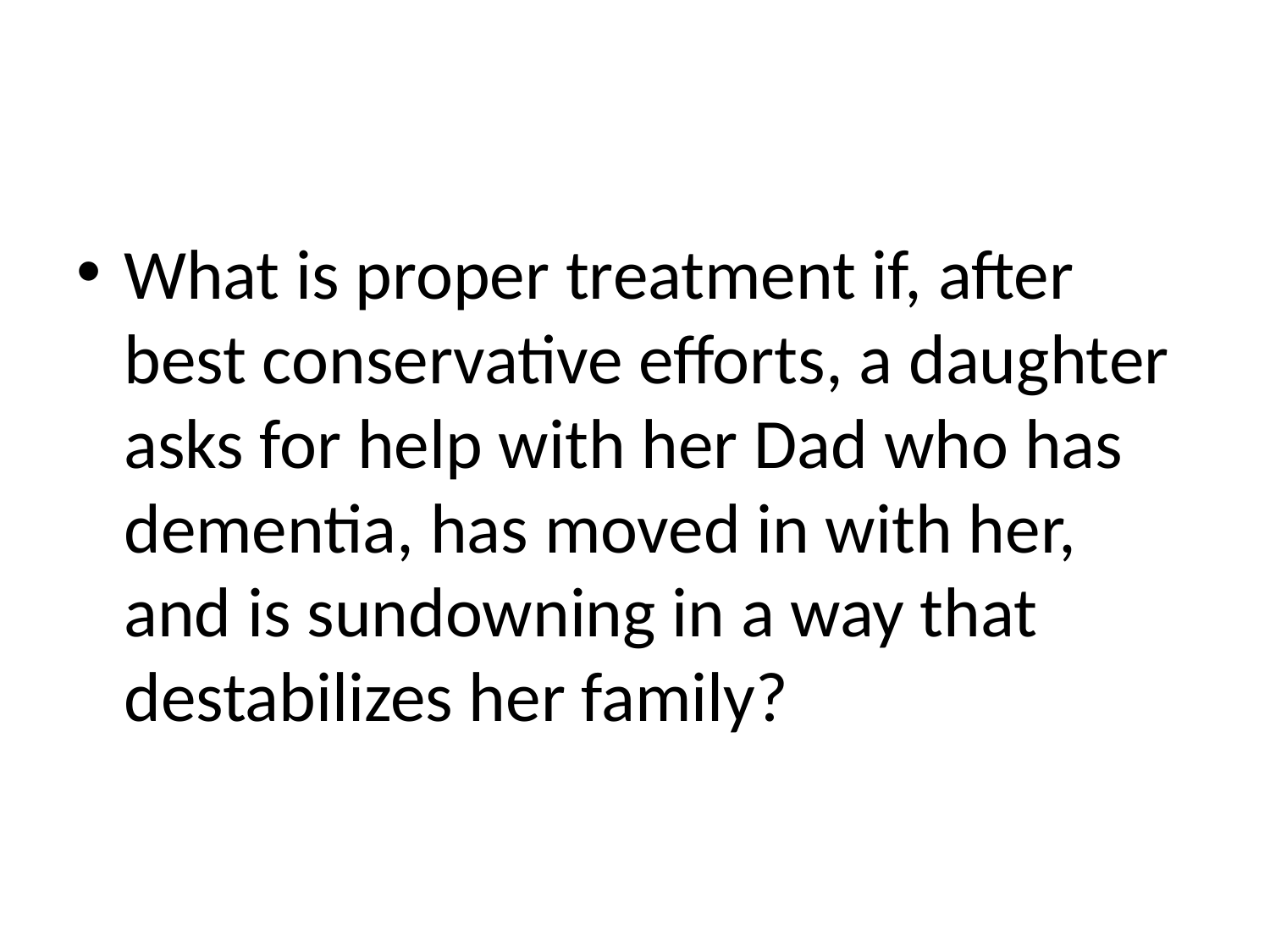

#
What is proper treatment if, after best conservative efforts, a daughter asks for help with her Dad who has dementia, has moved in with her, and is sundowning in a way that destabilizes her family?